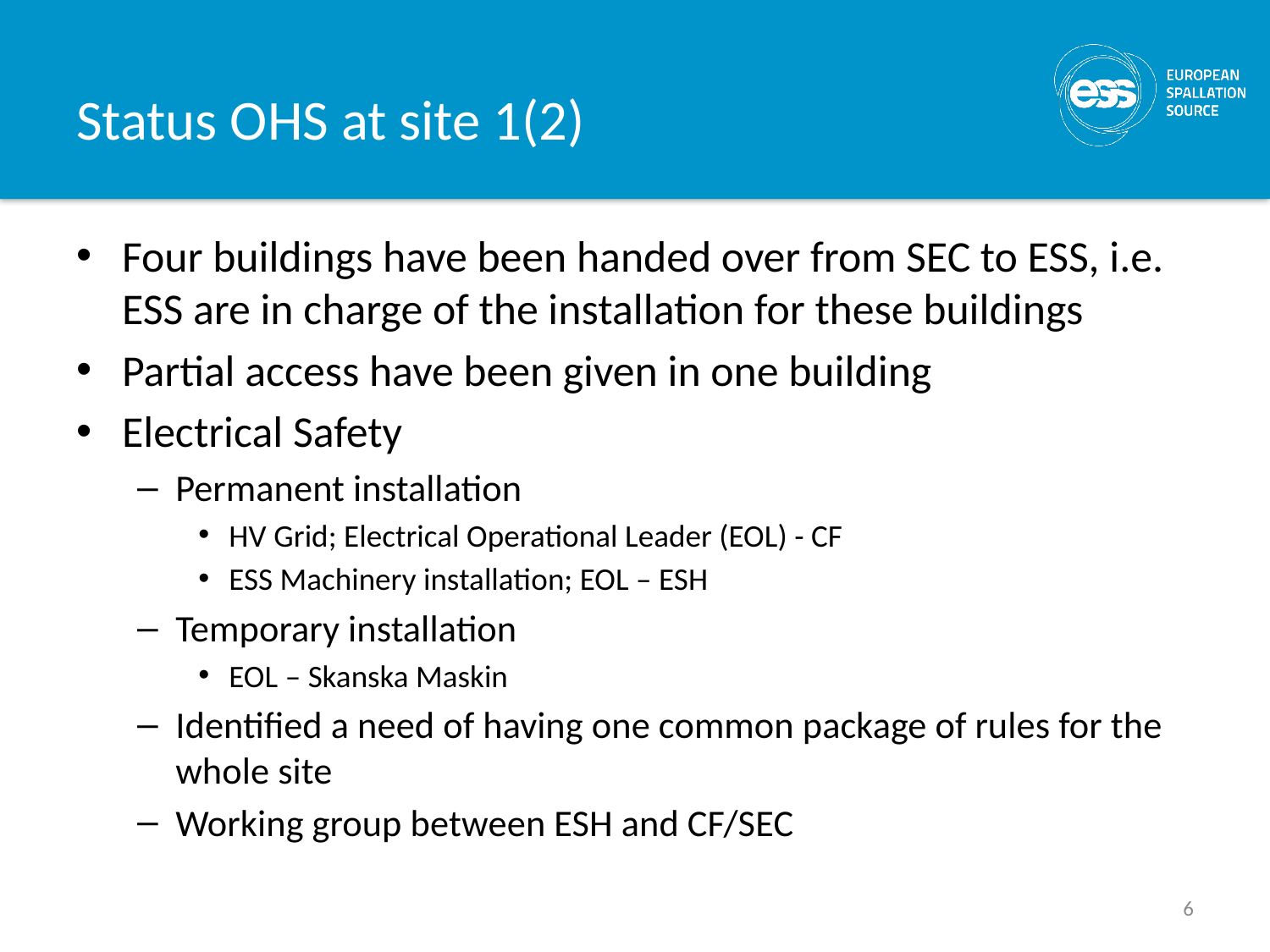

# Status OHS at site 1(2)
Four buildings have been handed over from SEC to ESS, i.e. ESS are in charge of the installation for these buildings
Partial access have been given in one building
Electrical Safety
Permanent installation
HV Grid; Electrical Operational Leader (EOL) - CF
ESS Machinery installation; EOL – ESH
Temporary installation
EOL – Skanska Maskin
Identified a need of having one common package of rules for the whole site
Working group between ESH and CF/SEC
6